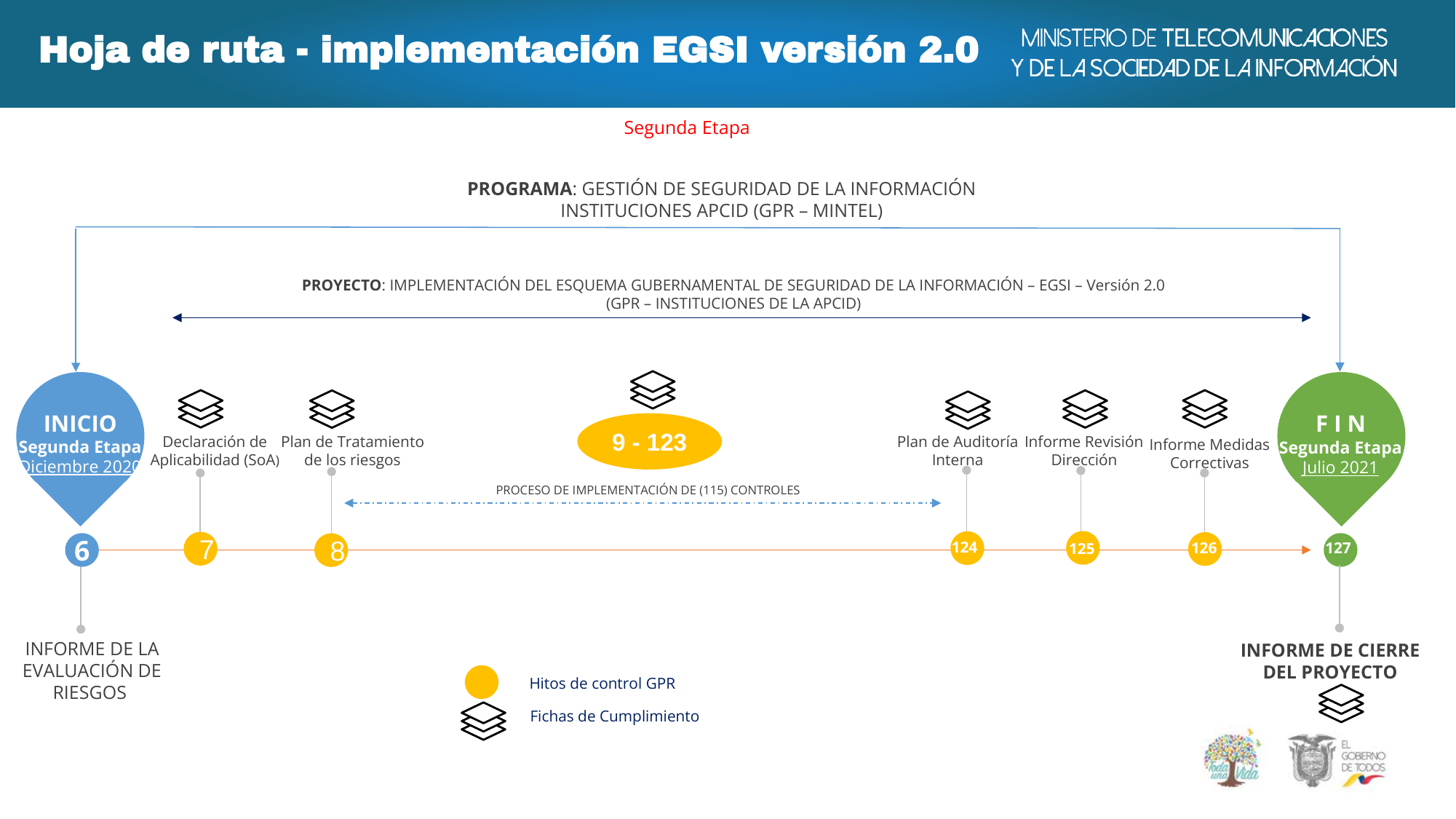

Hoja de ruta - implementación EGSI versión 2.0
Segunda Etapa
PROGRAMA: GESTIÓN DE SEGURIDAD DE LA INFORMACIÓN
INSTITUCIONES APCID (GPR – MINTEL)

F I N
Segunda Etapa
Julio 2021

Fichas de Cumplimiento
Hitos de control GPR
PROYECTO: IMPLEMENTACIÓN DEL ESQUEMA GUBERNAMENTAL DE SEGURIDAD DE LA INFORMACIÓN – EGSI – Versión 2.0
(GPR – INSTITUCIONES DE LA APCID)

Declaración de Aplicabilidad (SoA)
2
1
3
7

Informe Medidas Correctivas

Informe Revisión
Dirección

Plan de Tratamiento de los riesgos
8

Plan de Auditoría Interna

INICIO
Segunda Etapa
Diciembre 2020

9 - 123
PROCESO DE IMPLEMENTACIÓN DE (115) CONTROLES
6
124
127
126
125
INFORME DE LA EVALUACIÓN DE RIESGOS
INFORME DE CIERRE DEL PROYECTO